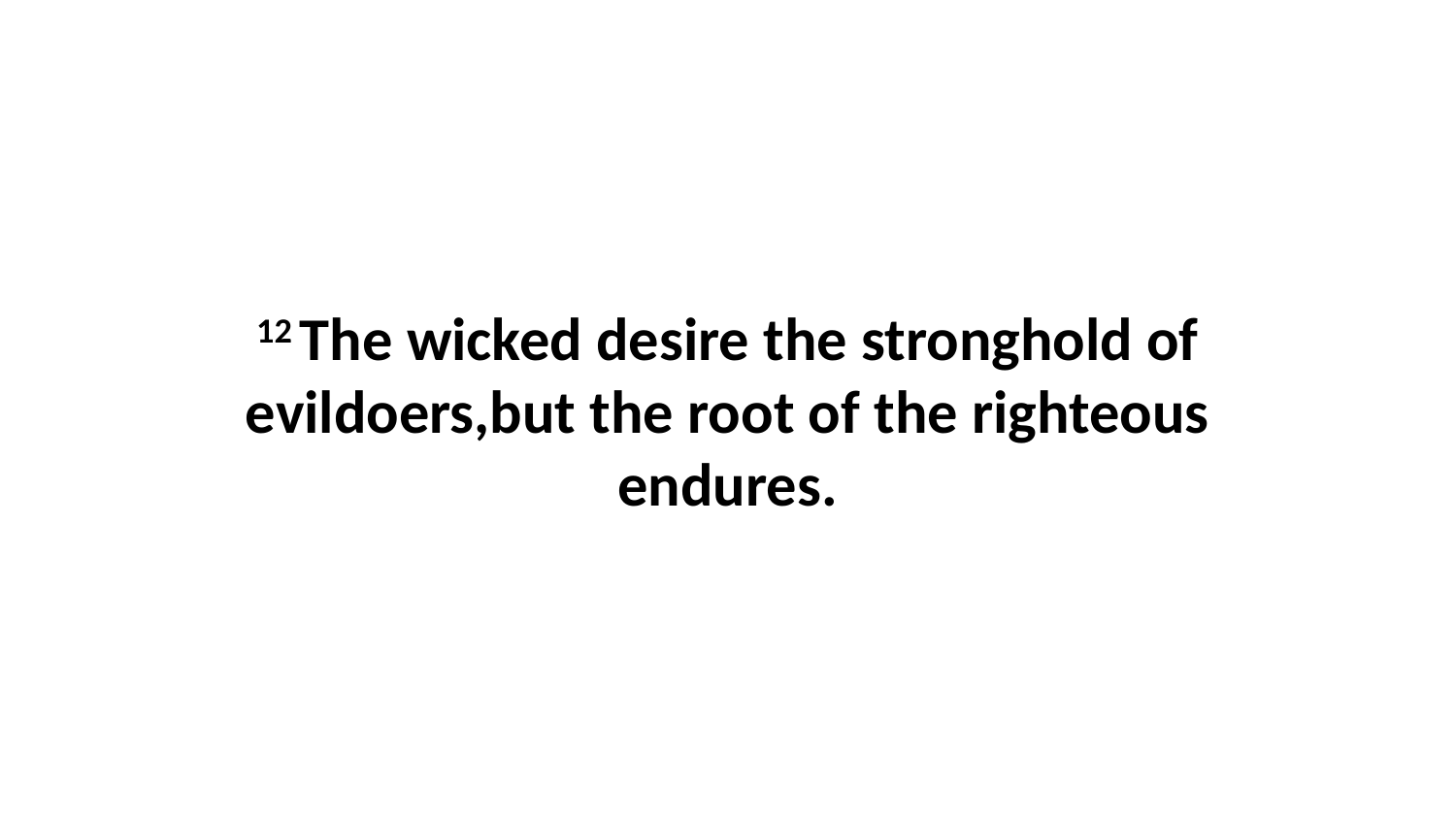

12 The wicked desire the stronghold of evildoers,but the root of the righteous endures.